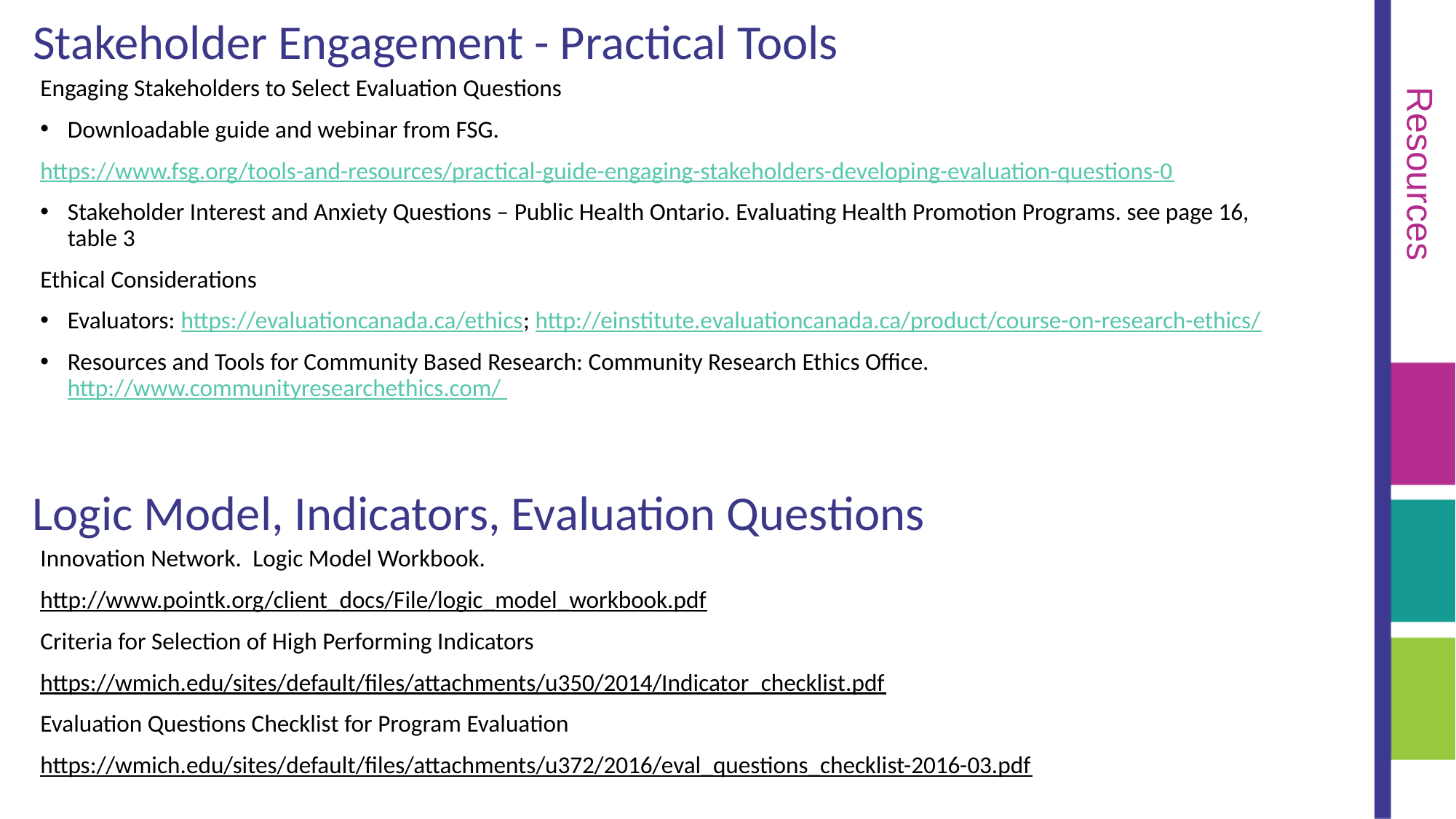

# Stakeholder Engagement - Practical Tools
Engaging Stakeholders to Select Evaluation Questions
Downloadable guide and webinar from FSG.
https://www.fsg.org/tools-and-resources/practical-guide-engaging-stakeholders-developing-evaluation-questions-0
Stakeholder Interest and Anxiety Questions – Public Health Ontario. Evaluating Health Promotion Programs. see page 16, table 3
Ethical Considerations
Evaluators: https://evaluationcanada.ca/ethics; http://einstitute.evaluationcanada.ca/product/course-on-research-ethics/
Resources and Tools for Community Based Research: Community Research Ethics Office.  http://www.communityresearchethics.com/

Resources
Logic Model, Indicators, Evaluation Questions
Innovation Network.  Logic Model Workbook.
http://www.pointk.org/client_docs/File/logic_model_workbook.pdf
Criteria for Selection of High Performing Indicators
https://wmich.edu/sites/default/files/attachments/u350/2014/Indicator_checklist.pdf
Evaluation Questions Checklist for Program Evaluation
https://wmich.edu/sites/default/files/attachments/u372/2016/eval_questions_checklist-2016-03.pdf